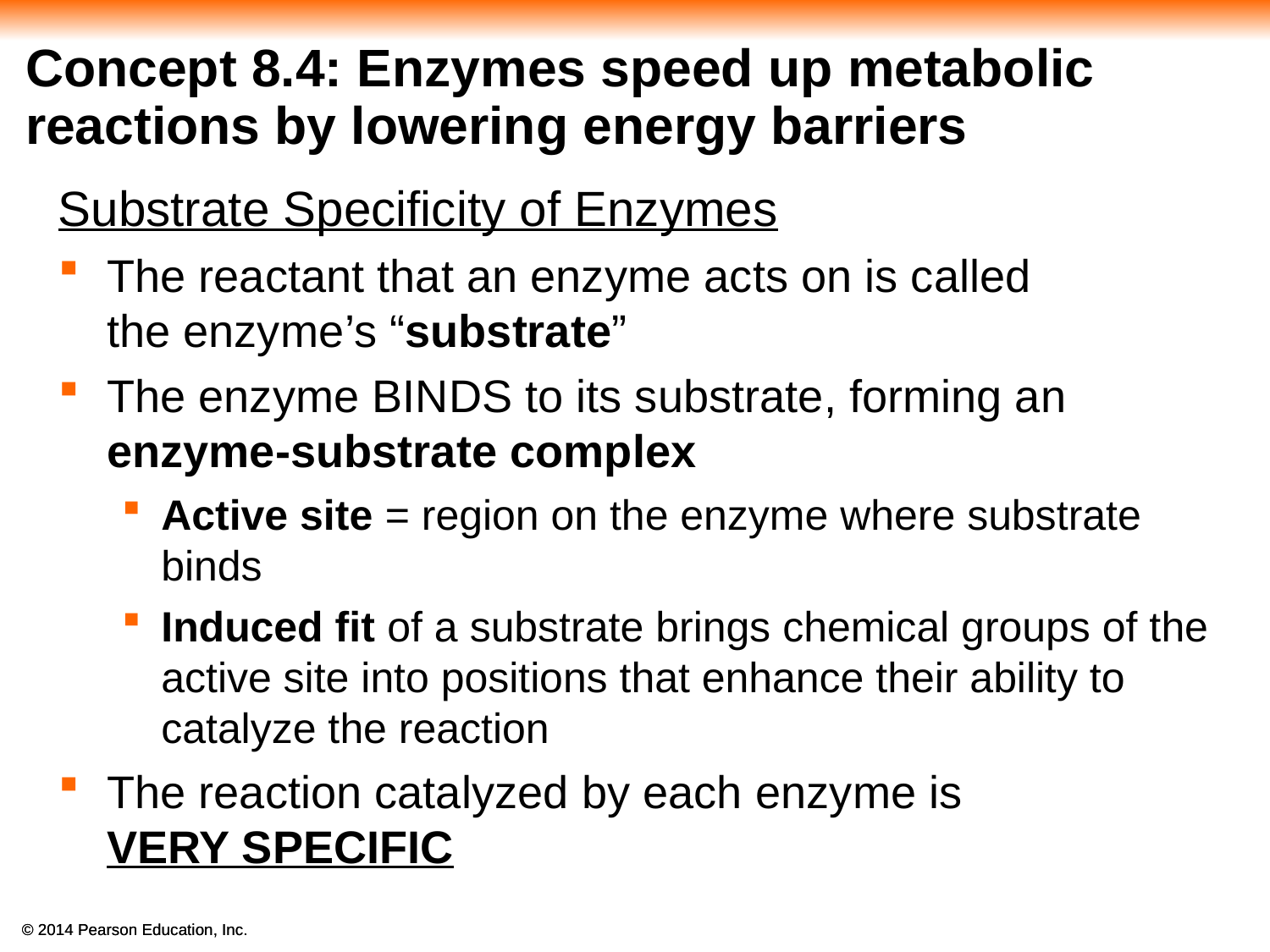

# Concept 8.4: Enzymes speed up metabolic reactions by lowering energy barriers
Substrate Specificity of Enzymes
The reactant that an enzyme acts on is called
the enzyme’s “substrate”
The enzyme BINDS to its substrate, forming an enzyme-substrate complex
Active site = region on the enzyme where substrate binds
Induced fit of a substrate brings chemical groups of the active site into positions that enhance their ability to catalyze the reaction
The reaction catalyzed by each enzyme is
VERY SPECIFIC